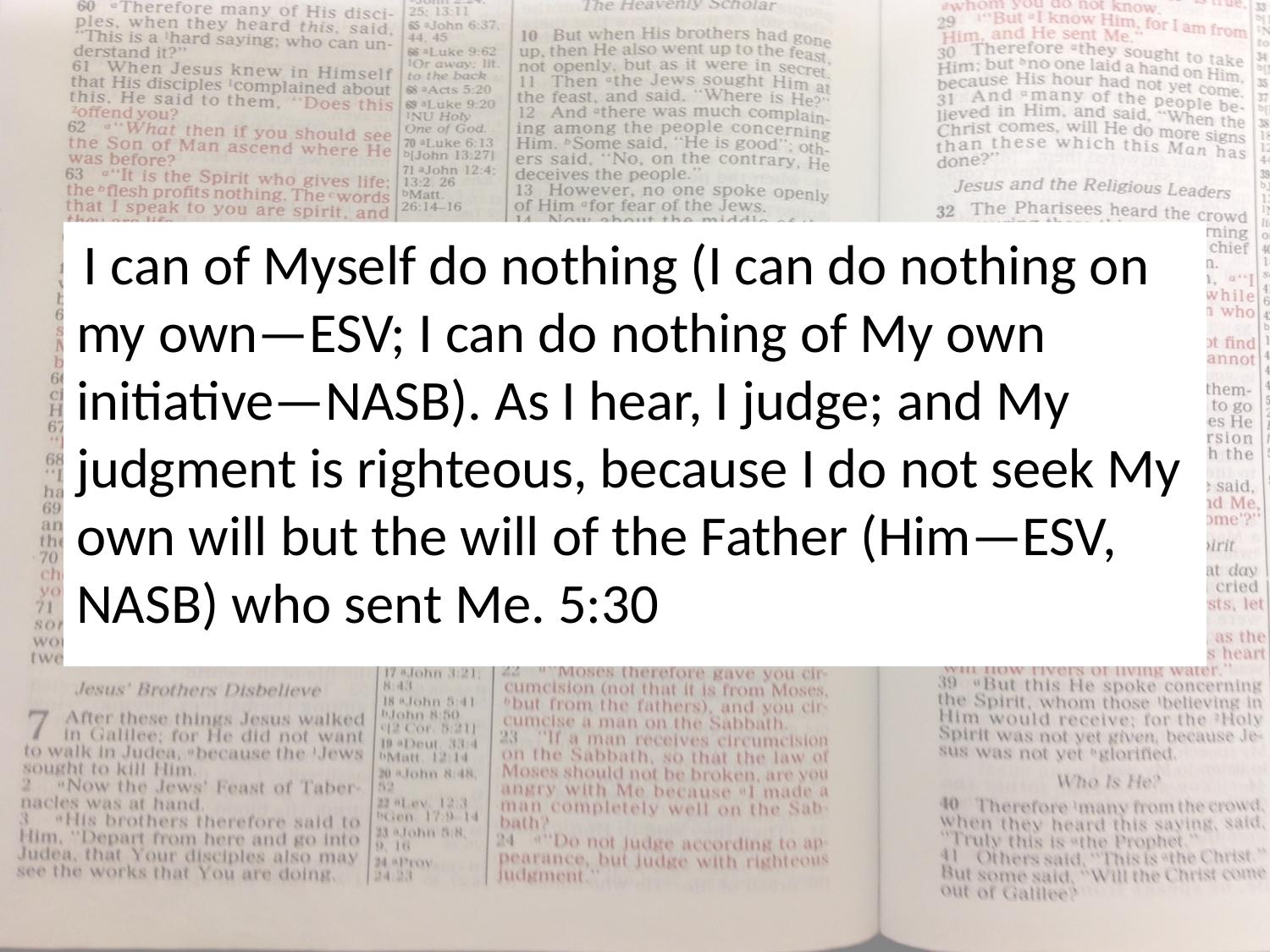

I can of Myself do nothing (I can do nothing on my own—ESV; I can do nothing of My own initiative—NASB). As I hear, I judge; and My judgment is righteous, because I do not seek My own will but the will of the Father (Him—ESV, NASB) who sent Me. 5:30